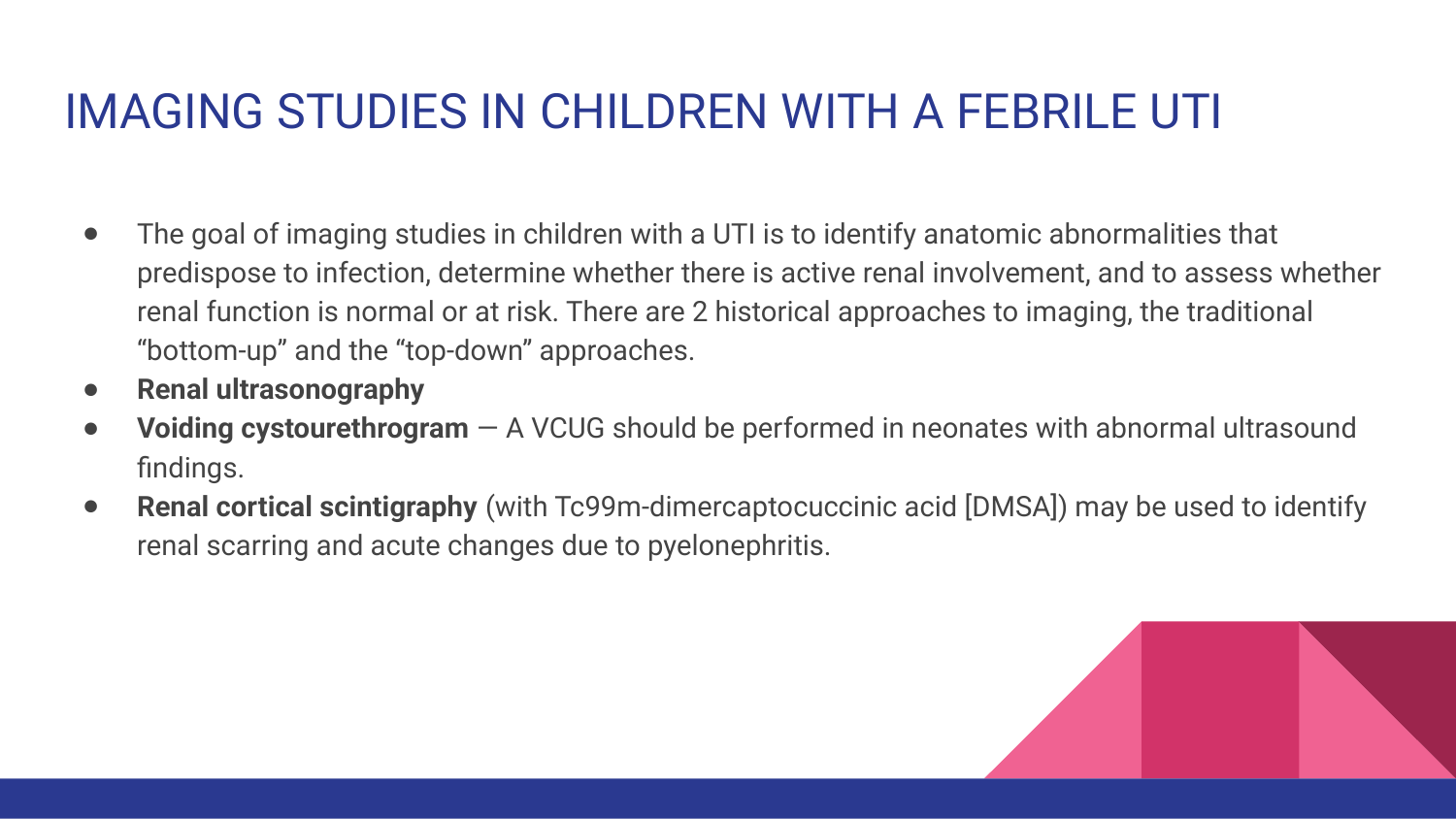

# IMAGING STUDIES IN CHILDREN WITH A FEBRILE UTI
The goal of imaging studies in children with a UTI is to identify anatomic abnormalities that predispose to infection, determine whether there is active renal involvement, and to assess whether renal function is normal or at risk. There are 2 historical approaches to imaging, the traditional “bottom-up” and the “top-down” approaches.
Renal ultrasonography
Voiding cystourethrogram — A VCUG should be performed in neonates with abnormal ultrasound findings.
Renal cortical scintigraphy (with Tc99m-dimercaptocuccinic acid [DMSA]) may be used to identify renal scarring and acute changes due to pyelonephritis.